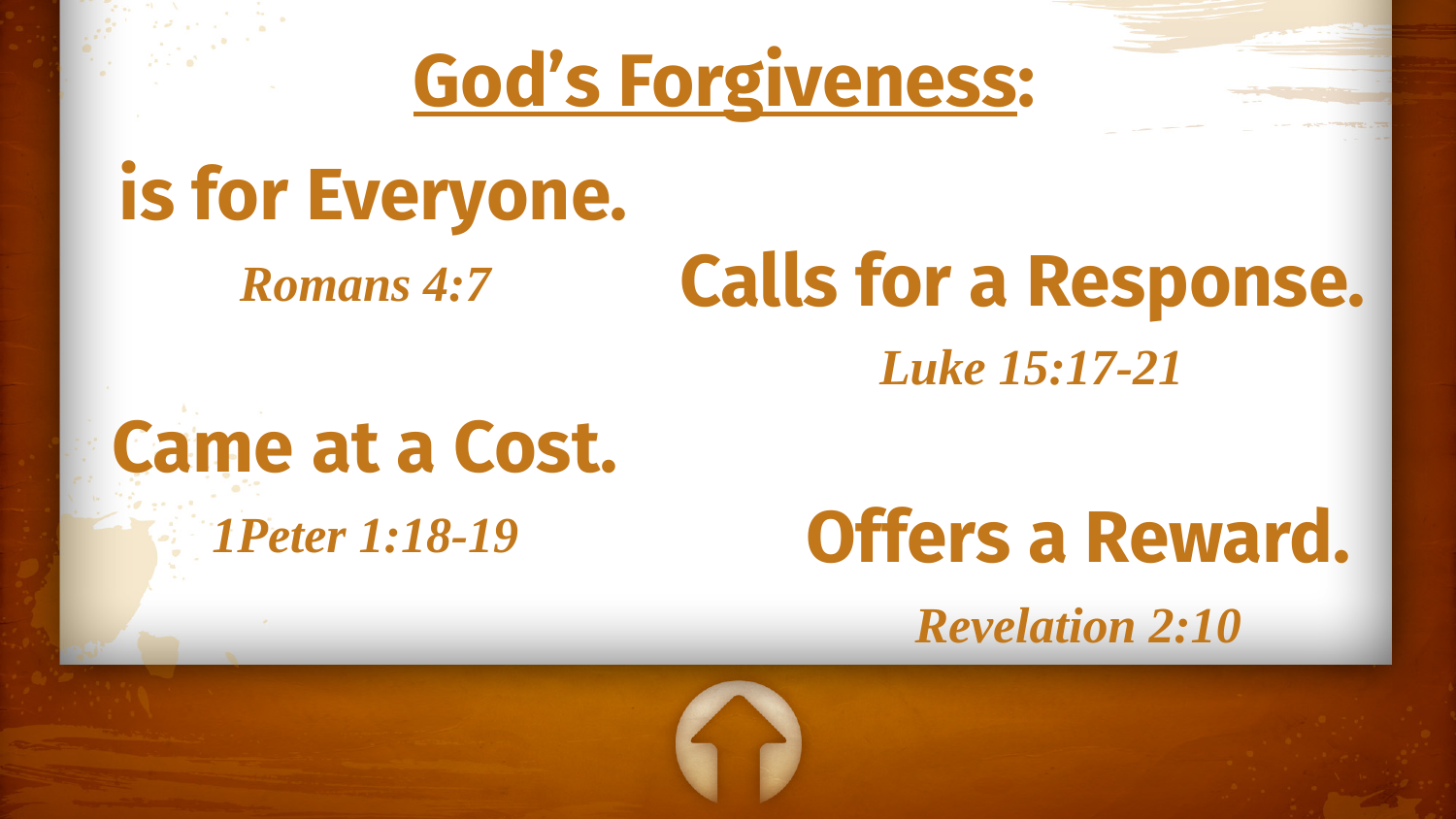

God’s Forgiveness:
 is for Everyone.
Romans 4:7
Calls for a Response.
Luke 15:17-21
Came at a Cost.
1Peter 1:18-19
 Offers a Reward.
Revelation 2:10